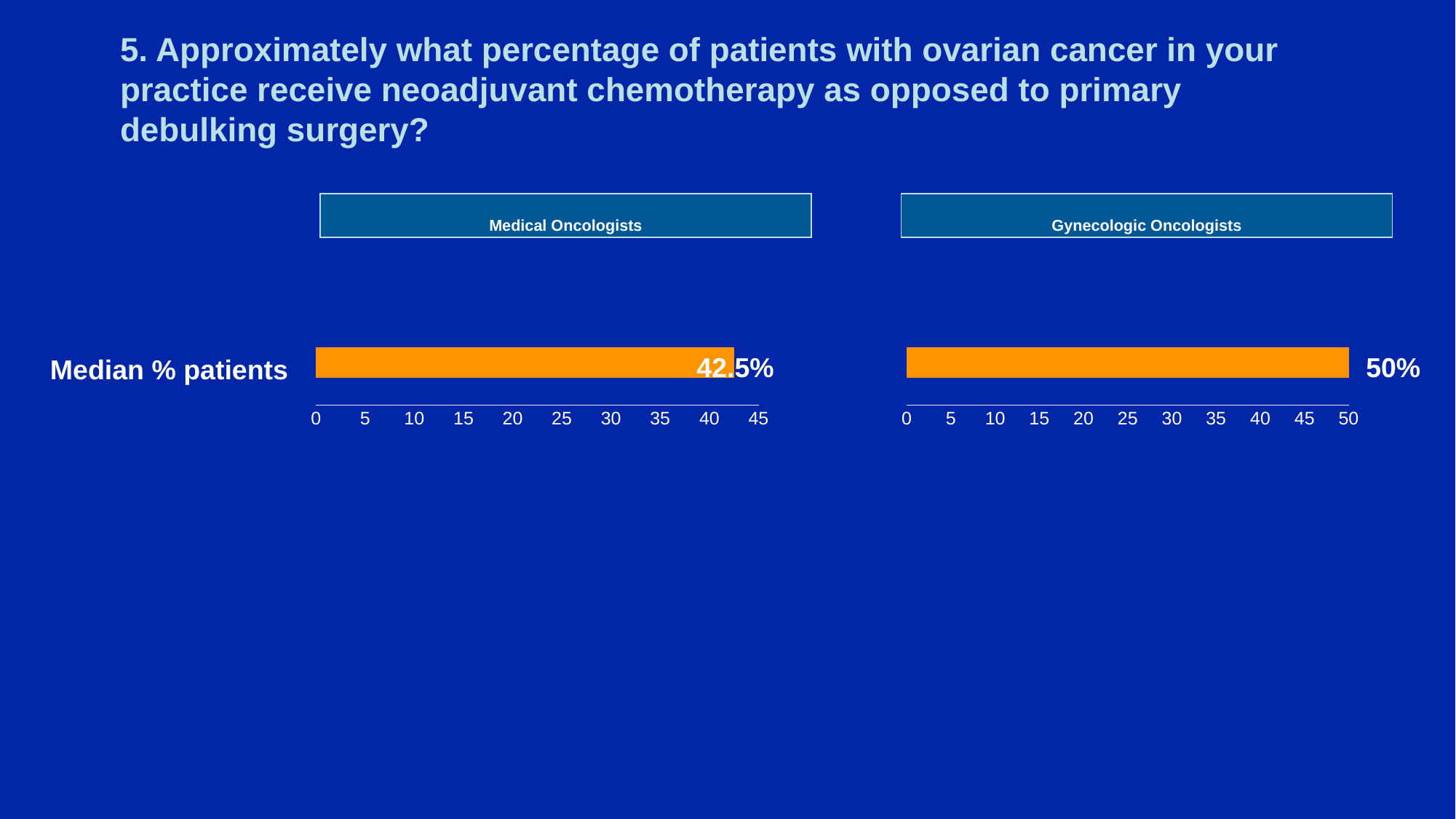

# 5. Approximately what percentage of patients with ovarian cancer in your practice receive neoadjuvant chemotherapy as opposed to primary debulking surgery?
Medical Oncologists
Gynecologic Oncologists

### Chart

| Category | Series 1 |
|---|---|
| Category 1 | 42.5 |

### Chart

| Category | Series 1 |
|---|---|
| Category 1 | 50.0 |
42.5%
50%
Median % patients